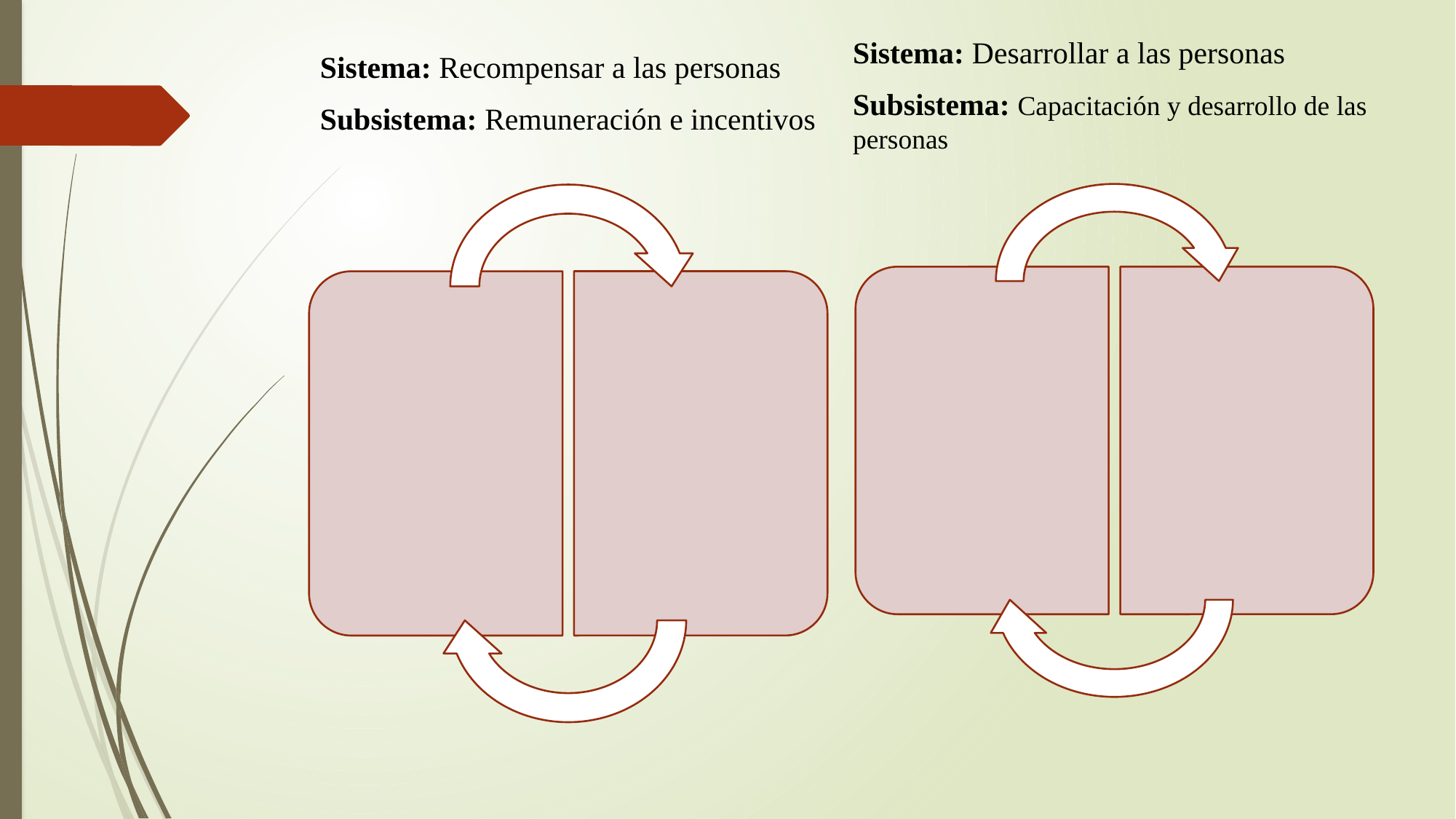

Sistema: Recompensar a las personas
Subsistema: Remuneración e incentivos
Sistema: Desarrollar a las personas
Subsistema: Capacitación y desarrollo de las personas
Fortaleza: Prácticas de manejo de escala salarial para Pymes
Debilidad: La determinación de la remuneración no se maneja por una metodología formal.
Fortaleza: Periodicidad de capacitaciones adecuadas.
Debilidad:               -Las capacitaciones se realizan sobre productos de venta.
- Las capacitaciones no son consideradas dentro del presupuesto